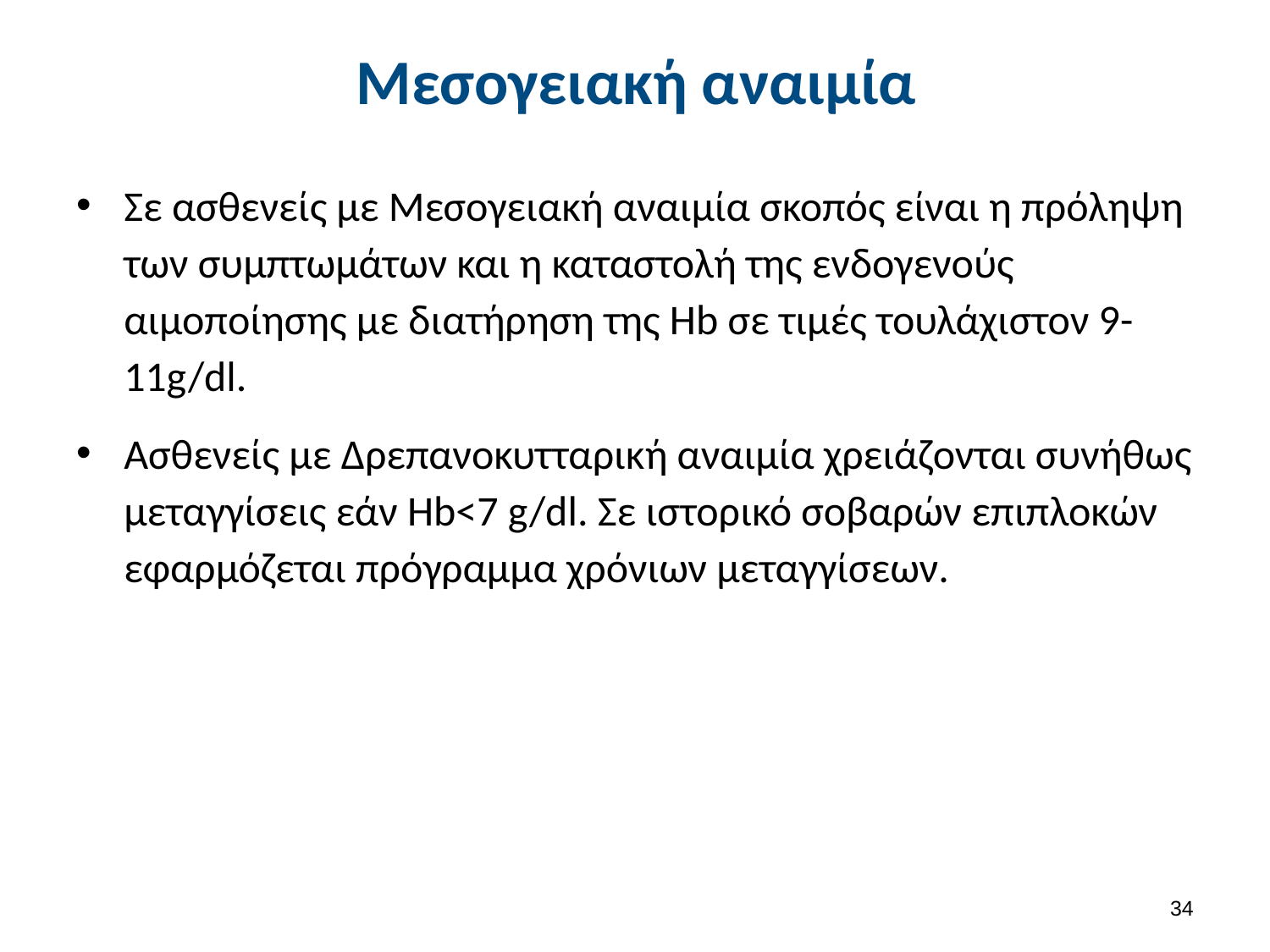

# Μεσογειακή αναιμία
Σε ασθενείς με Μεσογειακή αναιμία σκοπός είναι η πρόληψη των συμπτωμάτων και η καταστολή της ενδογενούς αιμοποίησης με διατήρηση της Hb σε τιμές τουλάχιστον 9-11g/dl.
Ασθενείς με Δρεπανοκυτταρική αναιμία χρειάζονται συνήθως μεταγγίσεις εάν Hb<7 g/dl. Σε ιστορικό σοβαρών επιπλοκών εφαρμόζεται πρόγραμμα χρόνιων μεταγγίσεων.

34